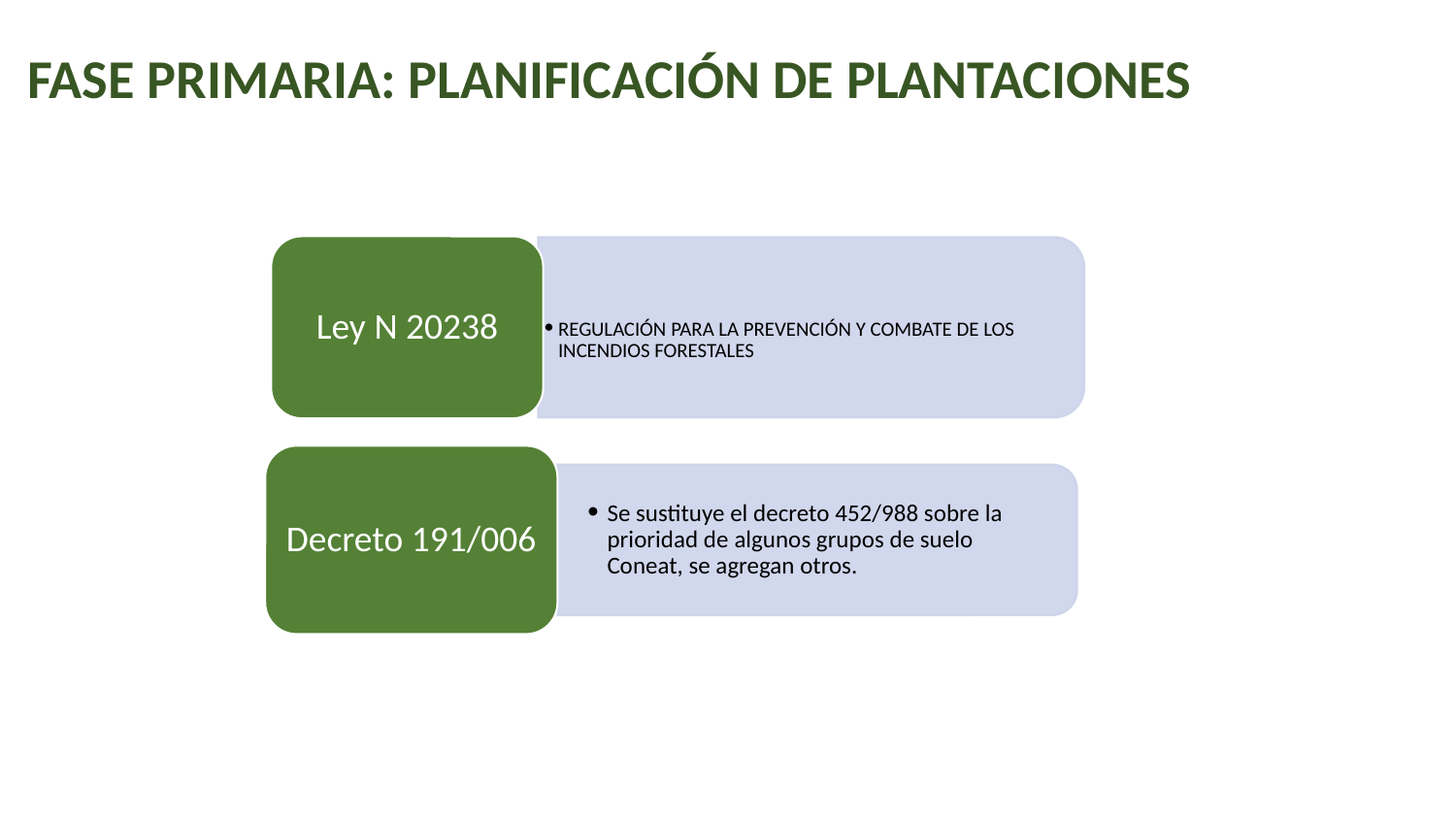

# FASE PRIMARIA: PLANIFICACIÓN DE PLANTACIONES

Ley N 20238

REGULACIÓN PARA LA PREVENCIÓN Y COMBATE DE LOS INCENDIOS FORESTALES

Decreto 191/006
Se sustituye el decreto 452/988 sobre la prioridad de algunos grupos de suelo Coneat, se agregan otros.